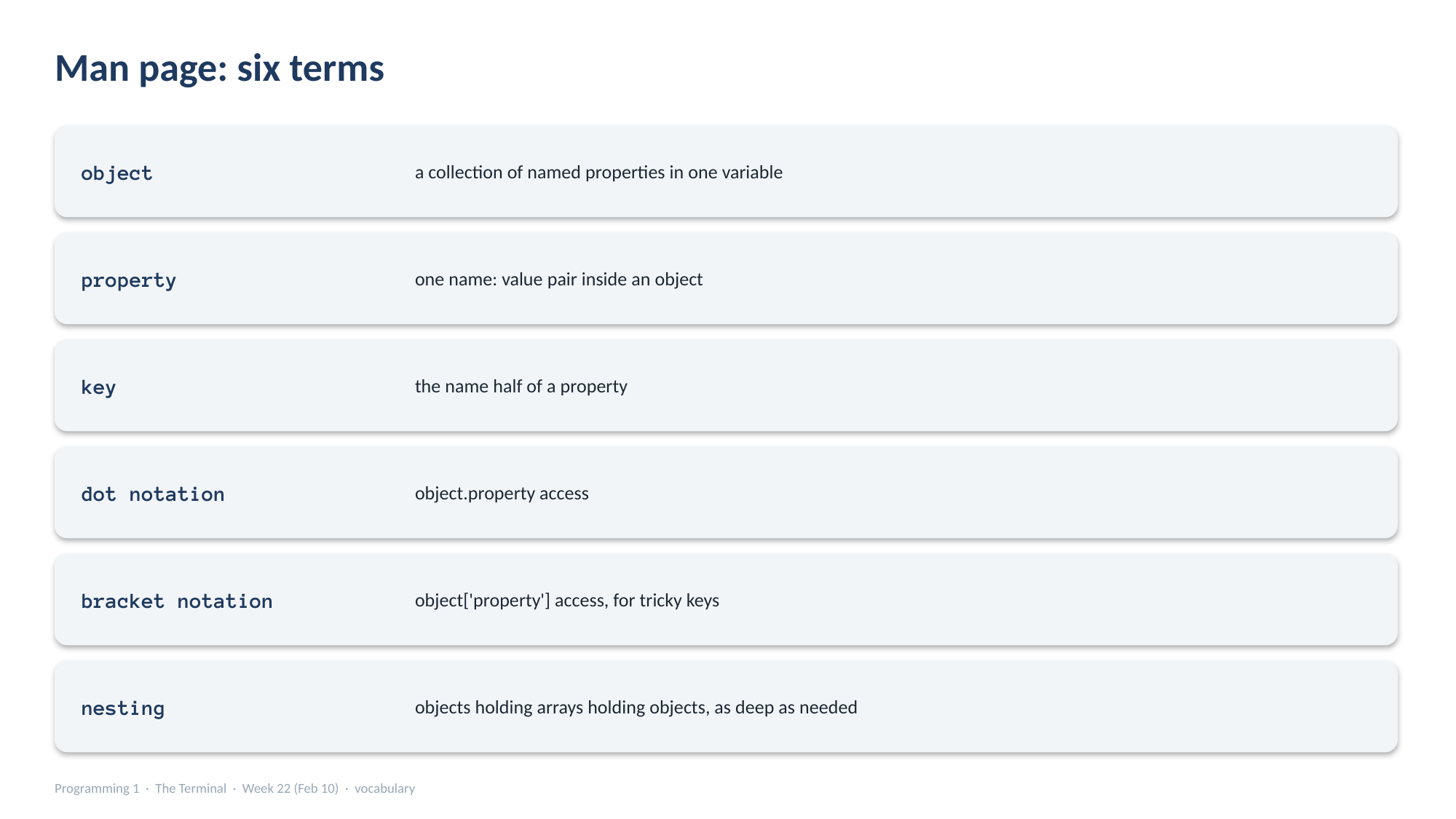

Man page: six terms

a collection of named properties in one variable
object

one name: value pair inside an object
property

the name half of a property
key

object.property access
dot notation

object['property'] access, for tricky keys
bracket notation

objects holding arrays holding objects, as deep as needed
nesting
Programming 1  ·  The Terminal  ·  Week 22 (Feb 10)  ·  vocabulary